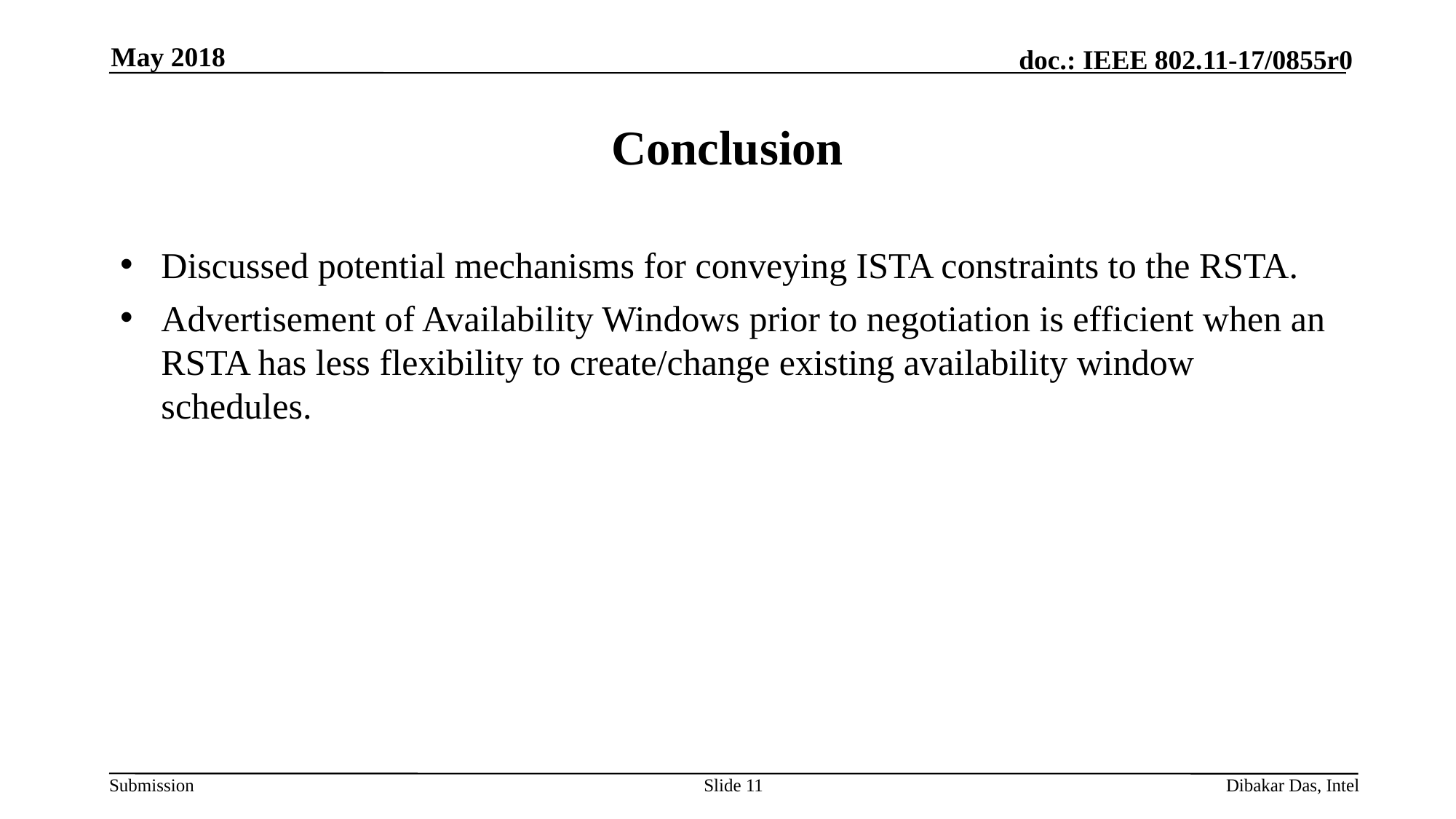

May 2018
# Conclusion
Discussed potential mechanisms for conveying ISTA constraints to the RSTA.
Advertisement of Availability Windows prior to negotiation is efficient when an RSTA has less flexibility to create/change existing availability window schedules.

Slide 11
Dibakar Das, Intel